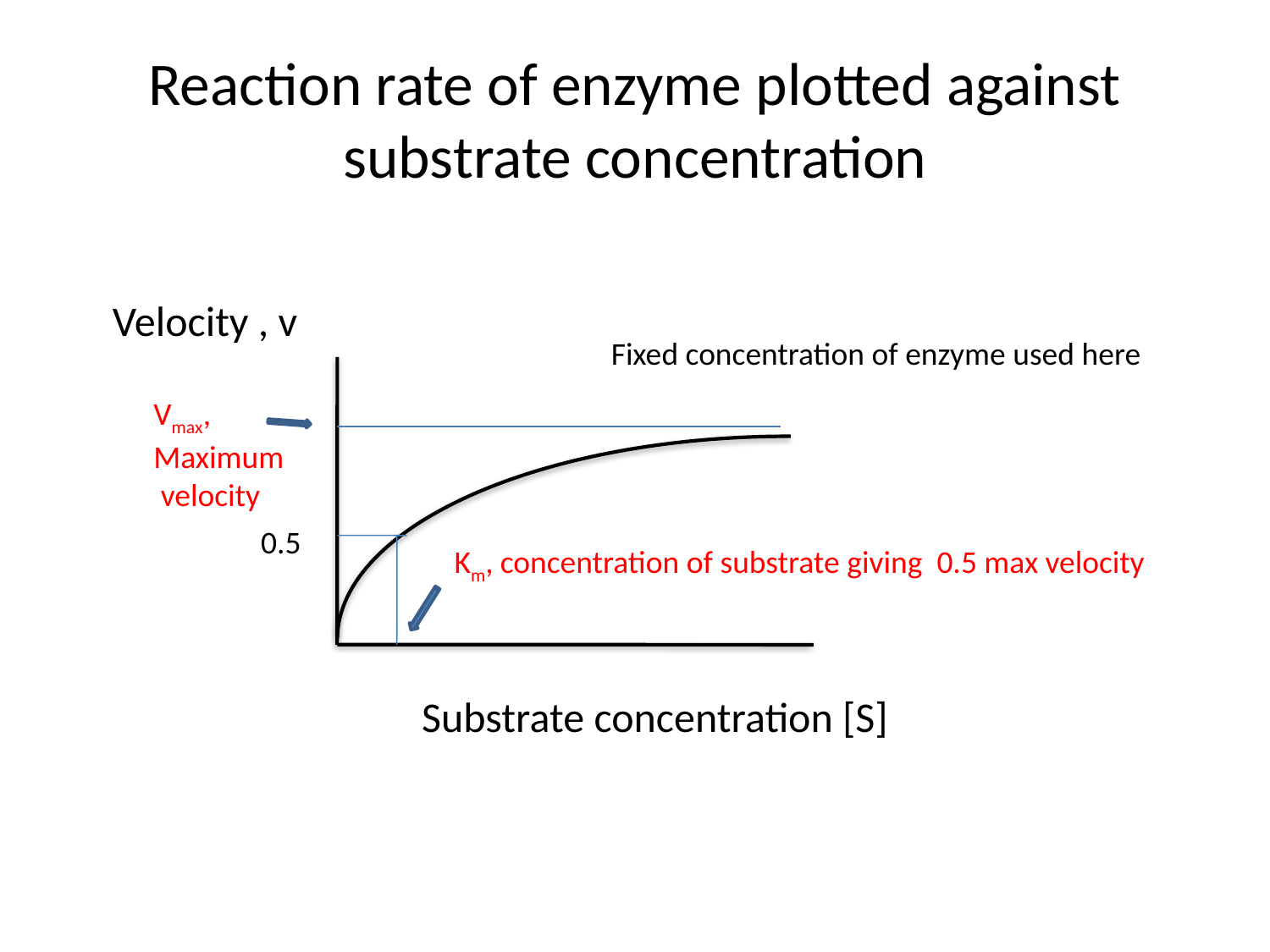

# Reaction rate of enzyme plotted against substrate concentration
Velocity , v
Fixed concentration of enzyme used here
Vmax,
Maximum
 velocity

0.5
Km, concentration of substrate giving  0.5 max velocity

Substrate concentration [S]